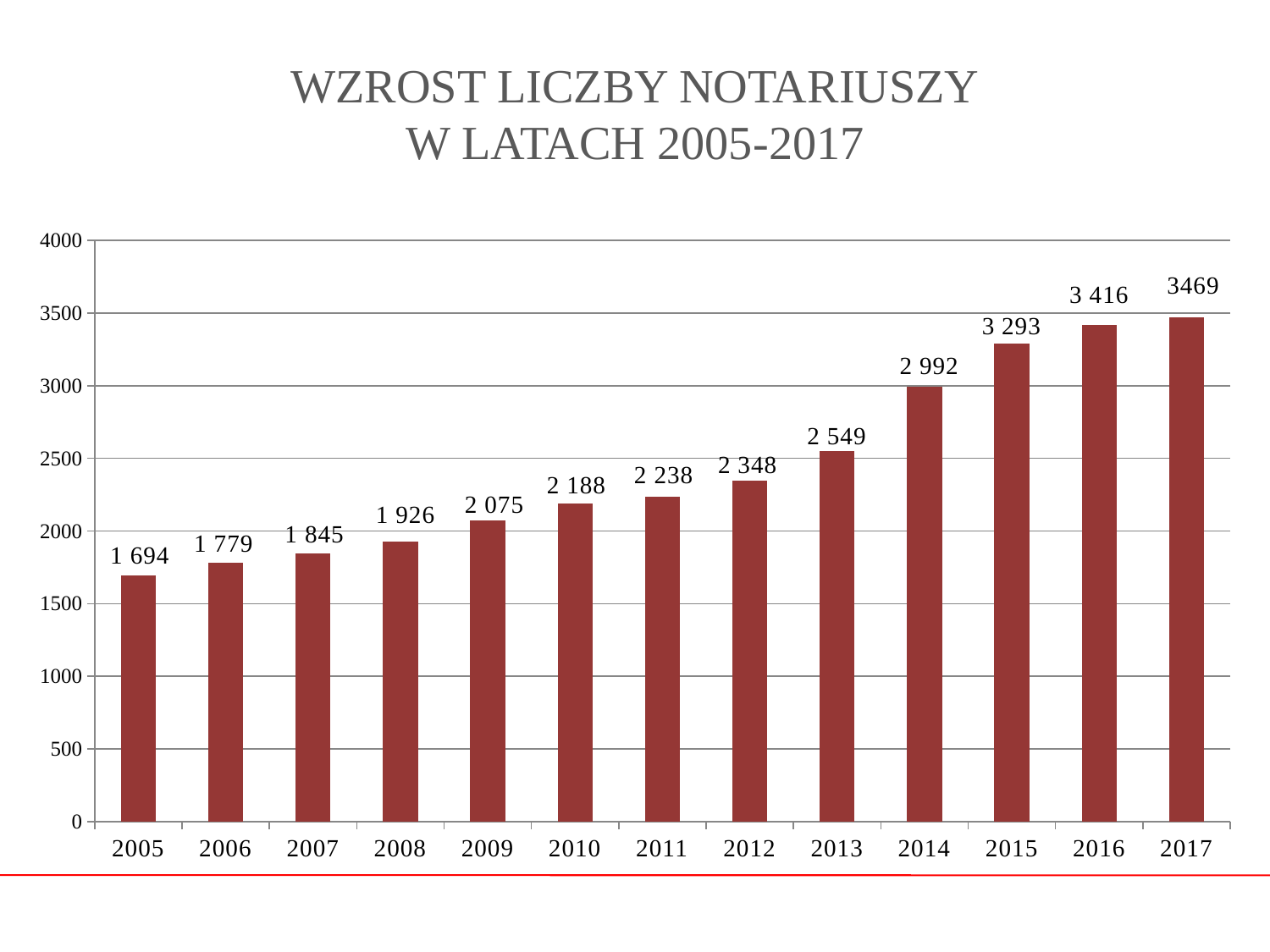

# WZROST LICZBY NOTARIUSZY W LATACH 2005-2017

### Chart

| Category | liczba notariuszy |
|---|---|
| 2005 | 1694.0 |
| 2006 | 1779.0 |
| 2007 | 1845.0 |
| 2008 | 1926.0 |
| 2009 | 2075.0 |
| 2010 | 2188.0 |
| 2011 | 2238.0 |
| 2012 | 2348.0 |
| 2013 | 2549.0 |
| 2014 | 2992.0 |
| 2015 | 3293.0 |
| 2016 | 3416.0 |
| 2017 | 3469.0 |